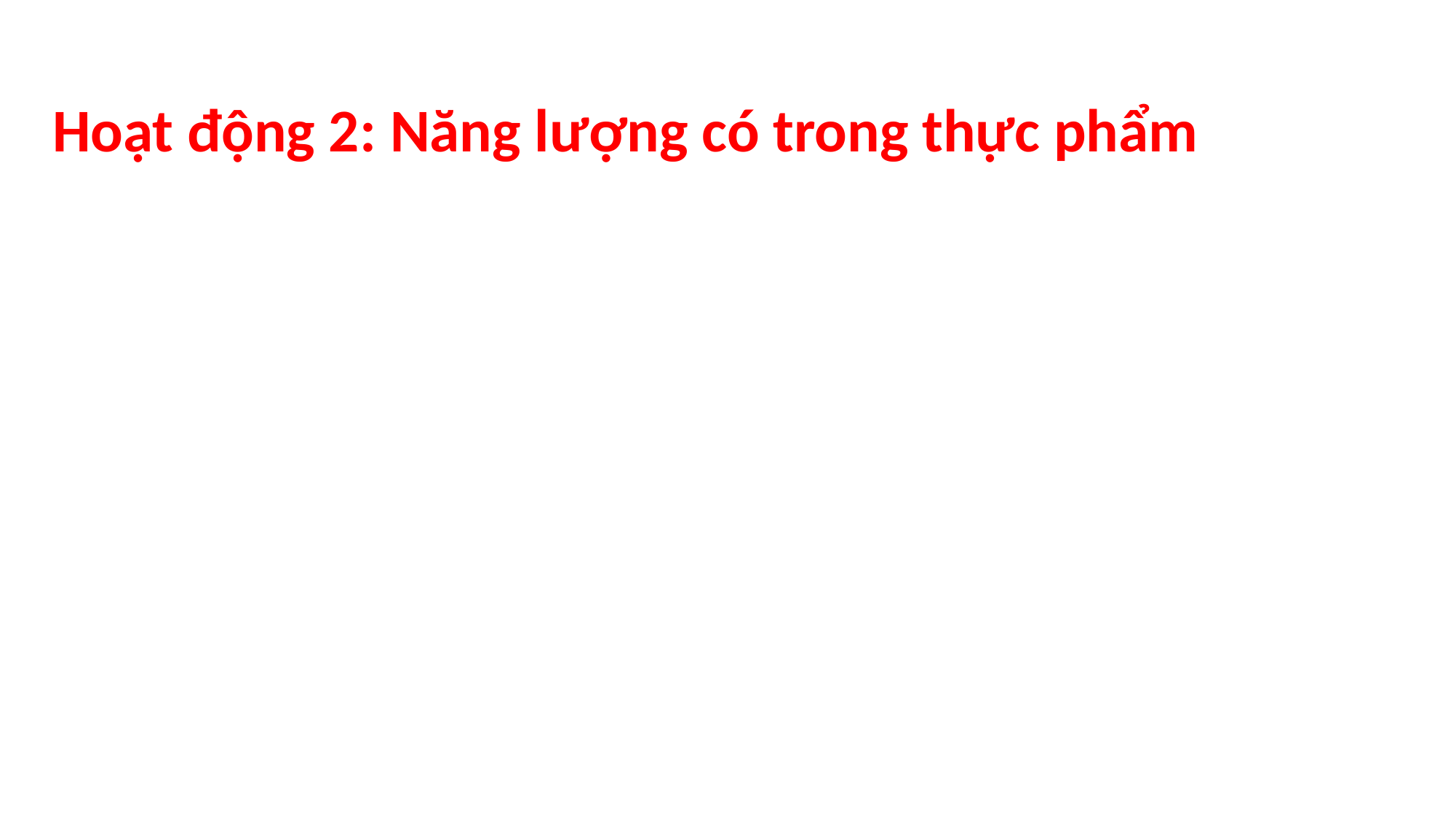

Hoạt động 2: Năng lượng có trong thực phẩm